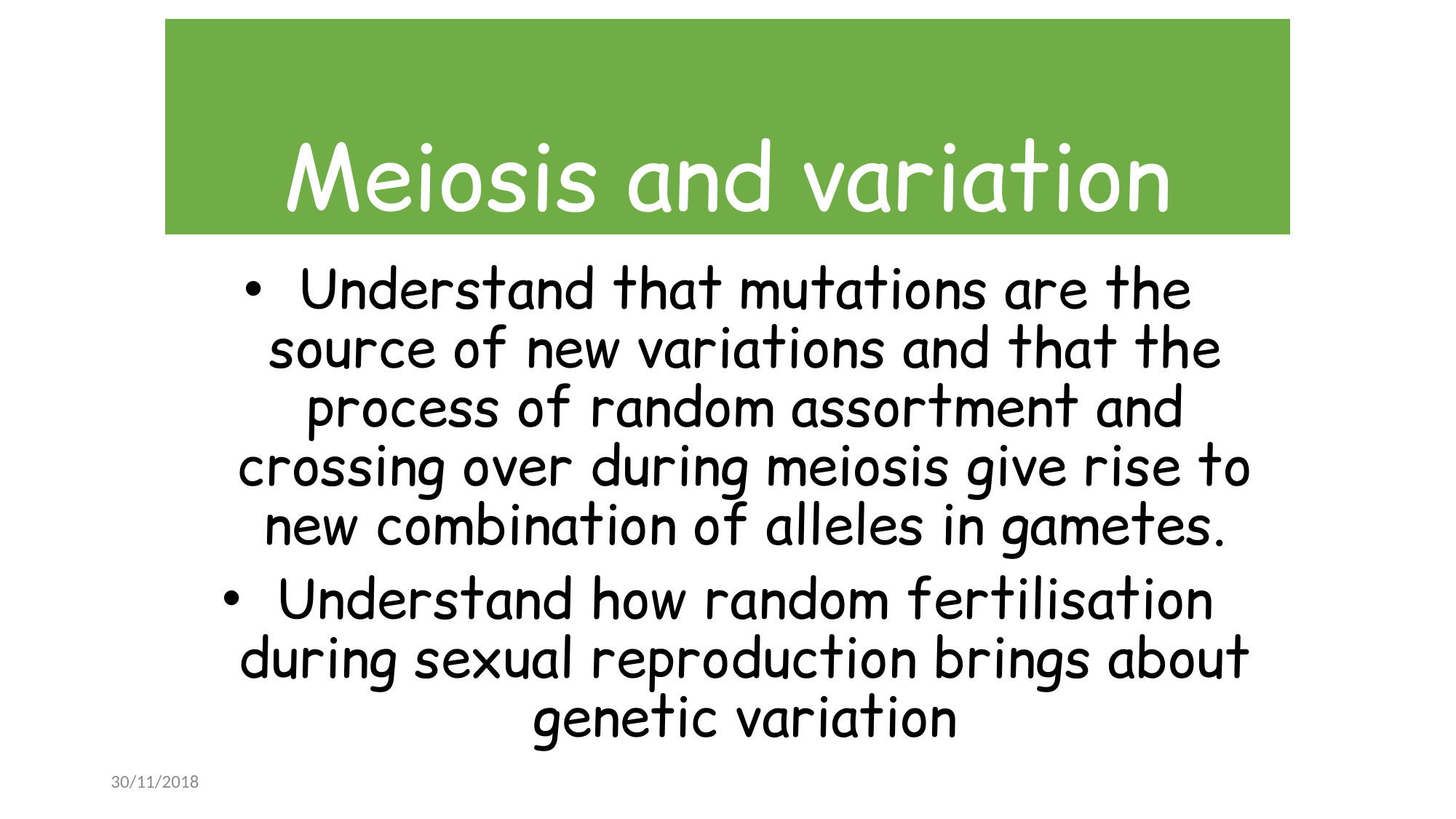

# Meiosis and variation
Understand that mutations are the source of new variations and that the process of random assortment and crossing over during meiosis give rise to new combination of alleles in gametes.
Understand how random fertilisation during sexual reproduction brings about genetic variation
30/11/2018